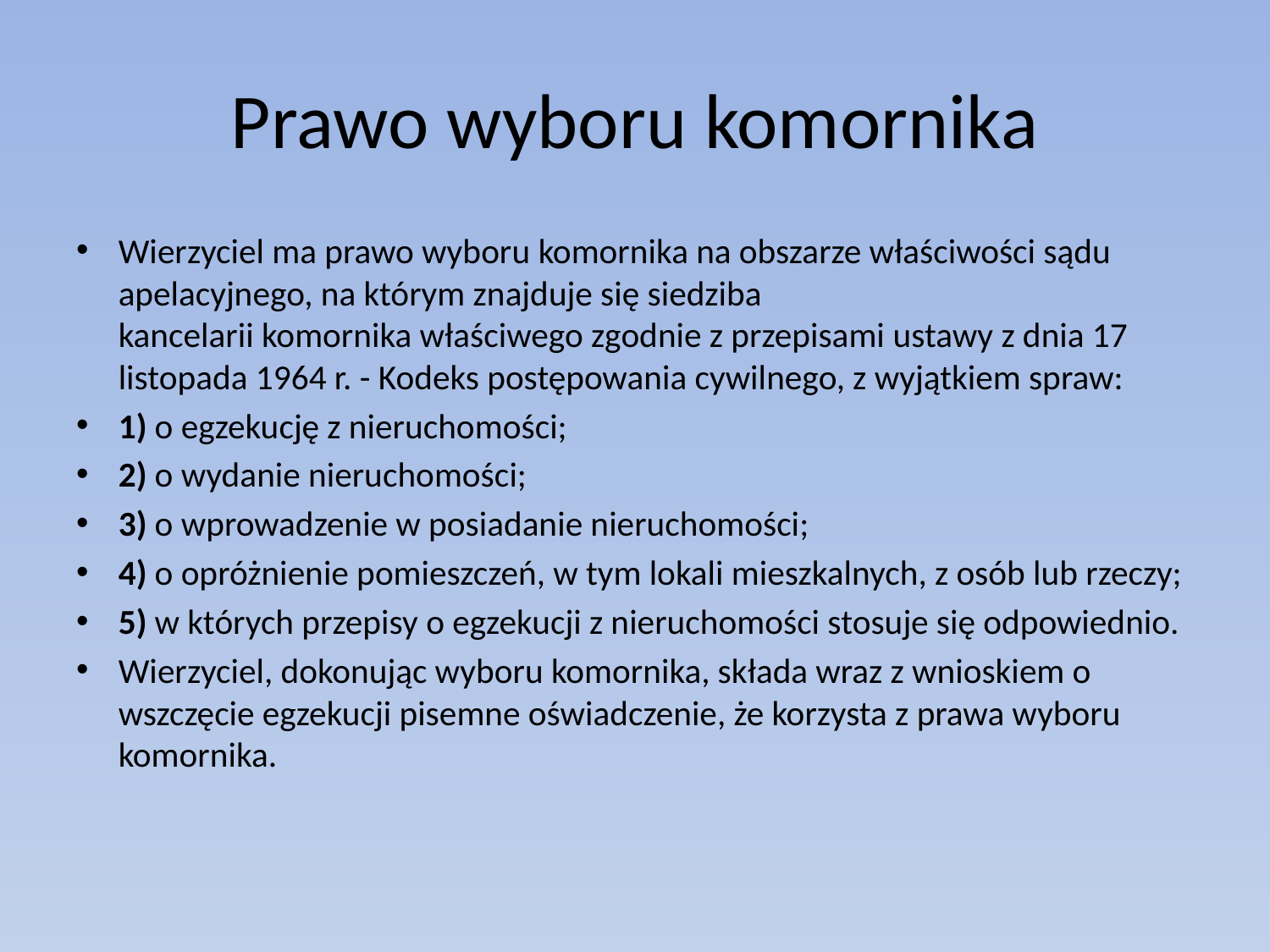

# Prawo wyboru komornika
Wierzyciel ma prawo wyboru komornika na obszarze właściwości sądu apelacyjnego, na którym znajduje się siedziba kancelarii komornika właściwego zgodnie z przepisami ustawy z dnia 17 listopada 1964 r. - Kodeks postępowania cywilnego, z wyjątkiem spraw:
1) o egzekucję z nieruchomości;
2) o wydanie nieruchomości;
3) o wprowadzenie w posiadanie nieruchomości;
4) o opróżnienie pomieszczeń, w tym lokali mieszkalnych, z osób lub rzeczy;
5) w których przepisy o egzekucji z nieruchomości stosuje się odpowiednio.
Wierzyciel, dokonując wyboru komornika, składa wraz z wnioskiem o wszczęcie egzekucji pisemne oświadczenie, że korzysta z prawa wyboru komornika.